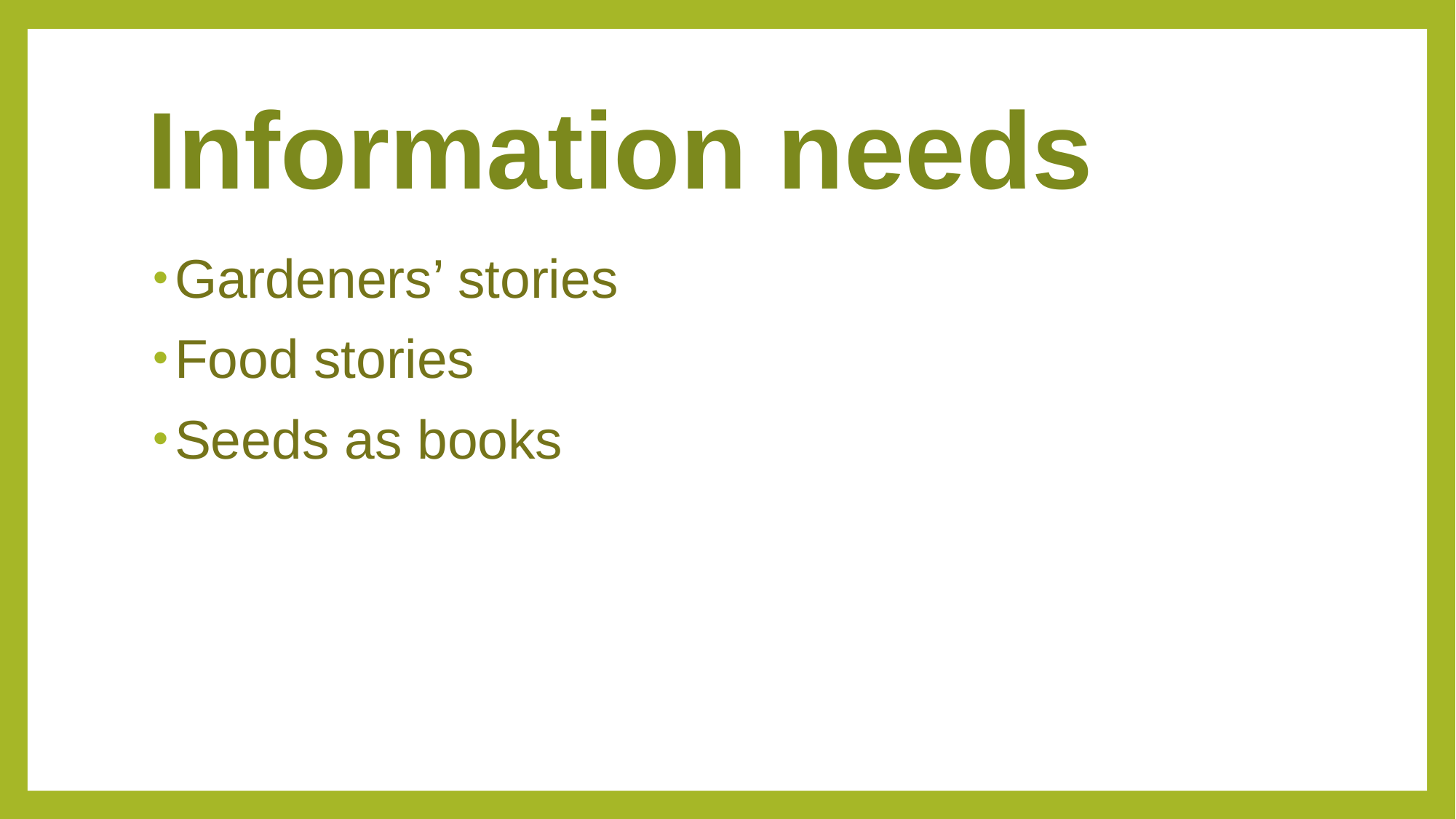

# Information needs
Gardeners’ stories
Food stories
Seeds as books